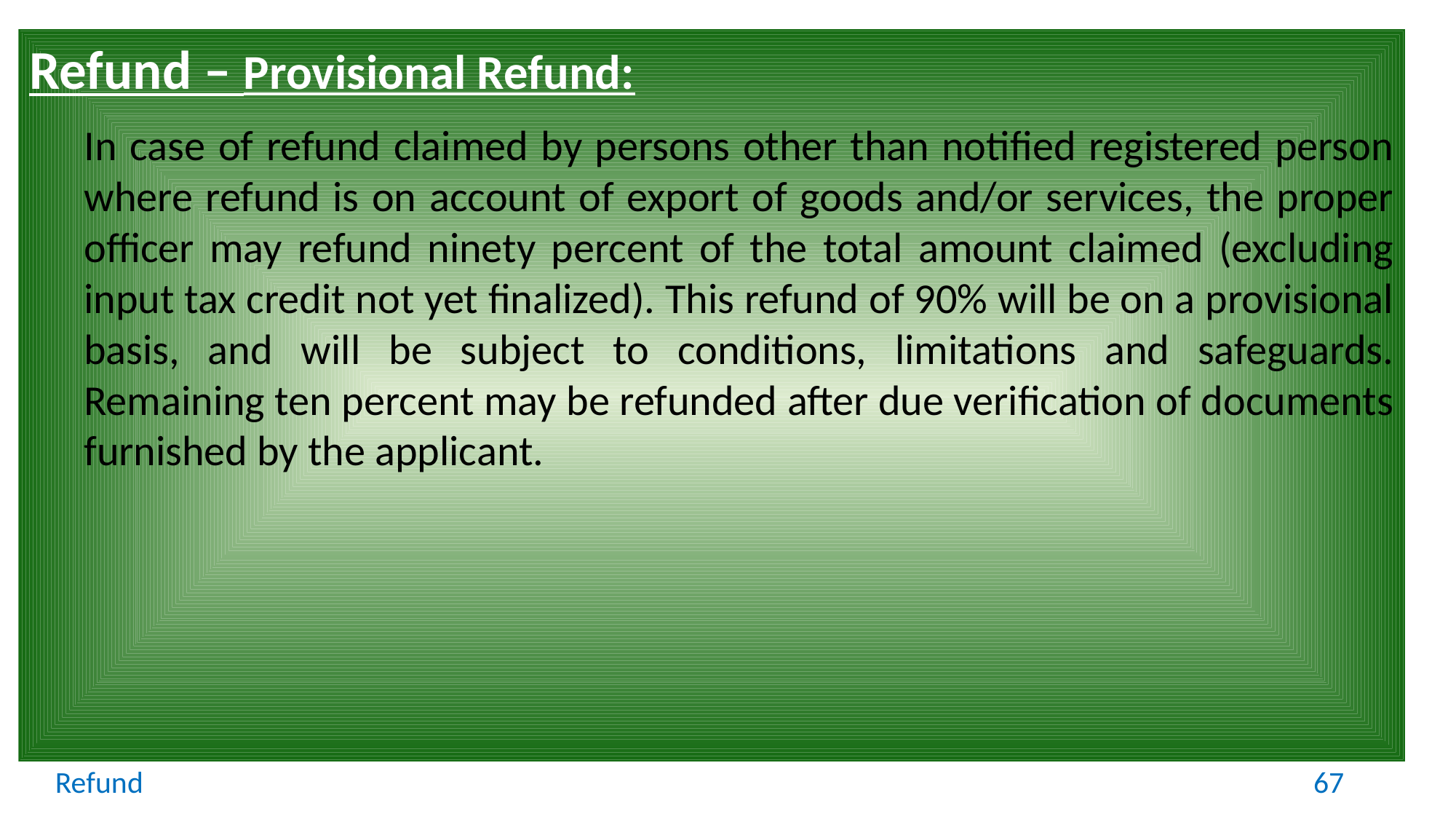

Refund – Provisional Refund:
	In case of refund claimed by persons other than notified registered person where refund is on account of export of goods and/or services, the proper officer may refund ninety percent of the total amount claimed (excluding input tax credit not yet finalized). This refund of 90% will be on a provisional basis, and will be subject to conditions, limitations and safeguards. Remaining ten percent may be refunded after due verification of documents furnished by the applicant.

Refund
67